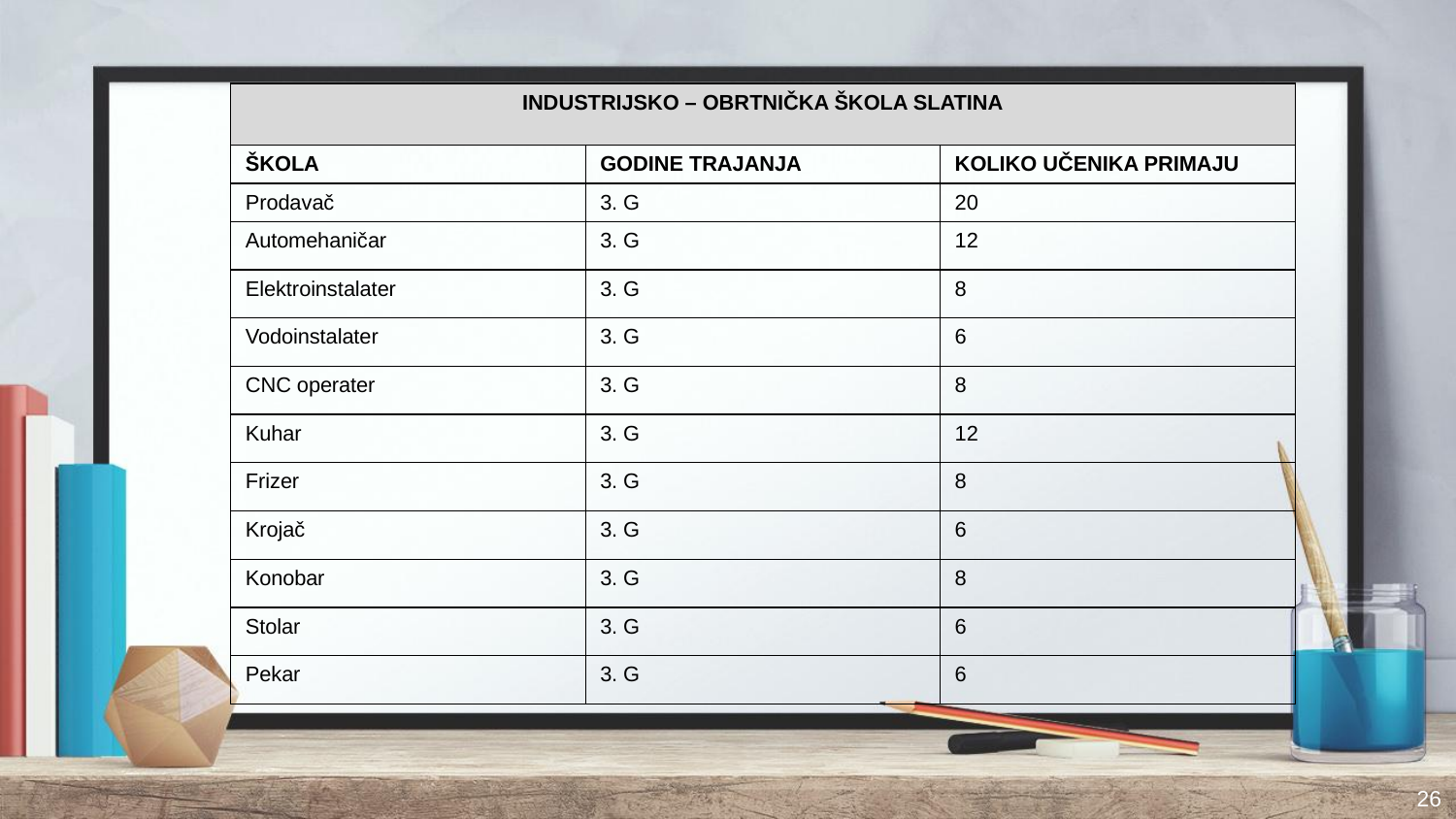

| INDUSTRIJSKO – OBRTNIČKA ŠKOLA SLATINA |  |  |
| --- | --- | --- |
| ŠKOLA | GODINE TRAJANJA | KOLIKO UČENIKA PRIMAJU |
| Prodavač | 3. G | 20 |
| Automehaničar | 3. G | 12 |
| Elektroinstalater | 3. G | 8 |
| Vodoinstalater | 3. G | 6 |
| CNC operater | 3. G | 8 |
| Kuhar | 3. G | 12 |
| Frizer | 3. G | 8 |
| Krojač | 3. G | 6 |
| Konobar | 3. G | 8 |
| Stolar | 3. G | 6 |
| Pekar | 3. G | 6 |
26